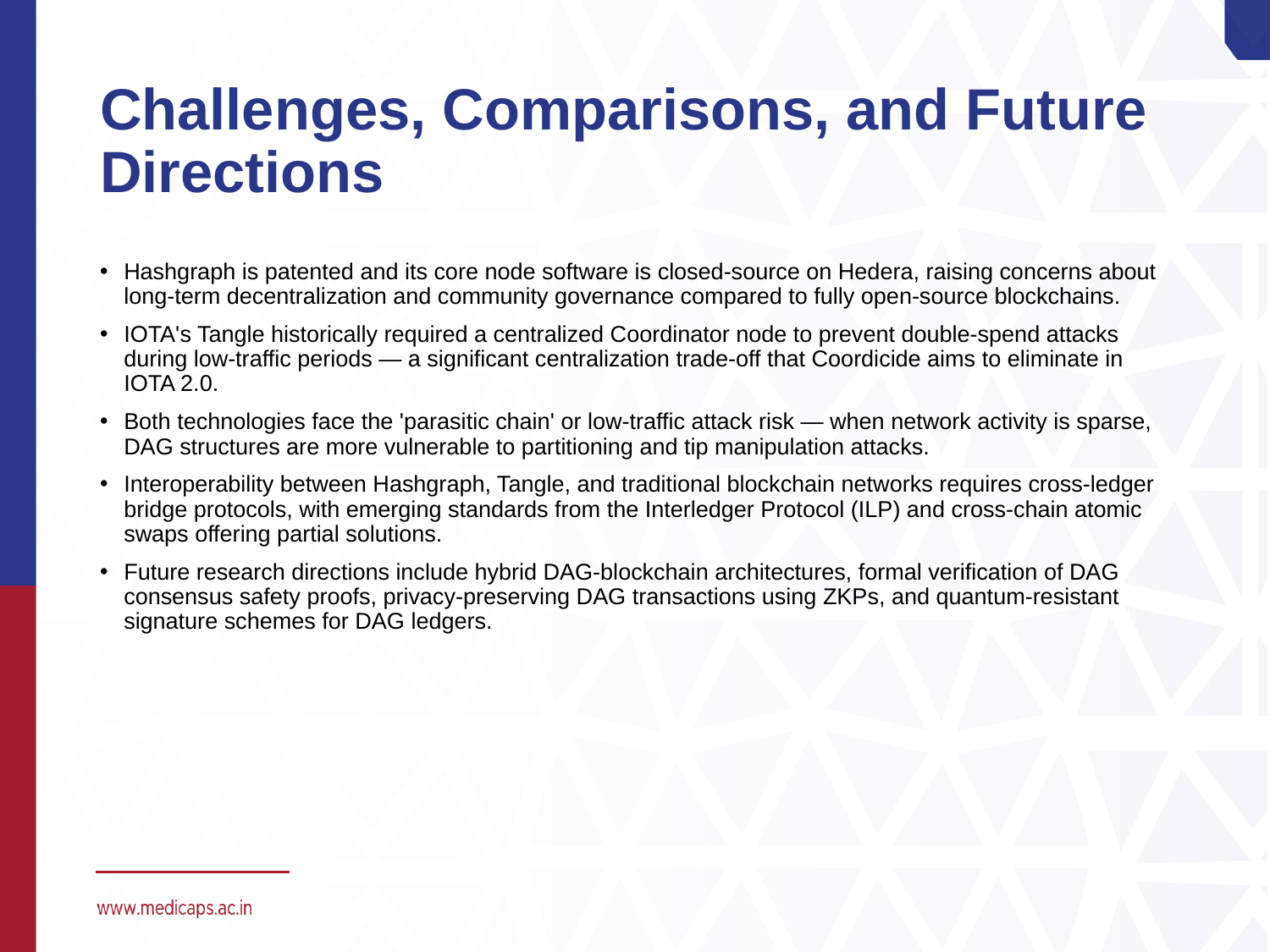

# Challenges, Comparisons, and Future Directions
Hashgraph is patented and its core node software is closed-source on Hedera, raising concerns about long-term decentralization and community governance compared to fully open-source blockchains.
IOTA's Tangle historically required a centralized Coordinator node to prevent double-spend attacks during low-traffic periods — a significant centralization trade-off that Coordicide aims to eliminate in IOTA 2.0.
Both technologies face the 'parasitic chain' or low-traffic attack risk — when network activity is sparse, DAG structures are more vulnerable to partitioning and tip manipulation attacks.
Interoperability between Hashgraph, Tangle, and traditional blockchain networks requires cross-ledger bridge protocols, with emerging standards from the Interledger Protocol (ILP) and cross-chain atomic swaps offering partial solutions.
Future research directions include hybrid DAG-blockchain architectures, formal verification of DAG consensus safety proofs, privacy-preserving DAG transactions using ZKPs, and quantum-resistant signature schemes for DAG ledgers.